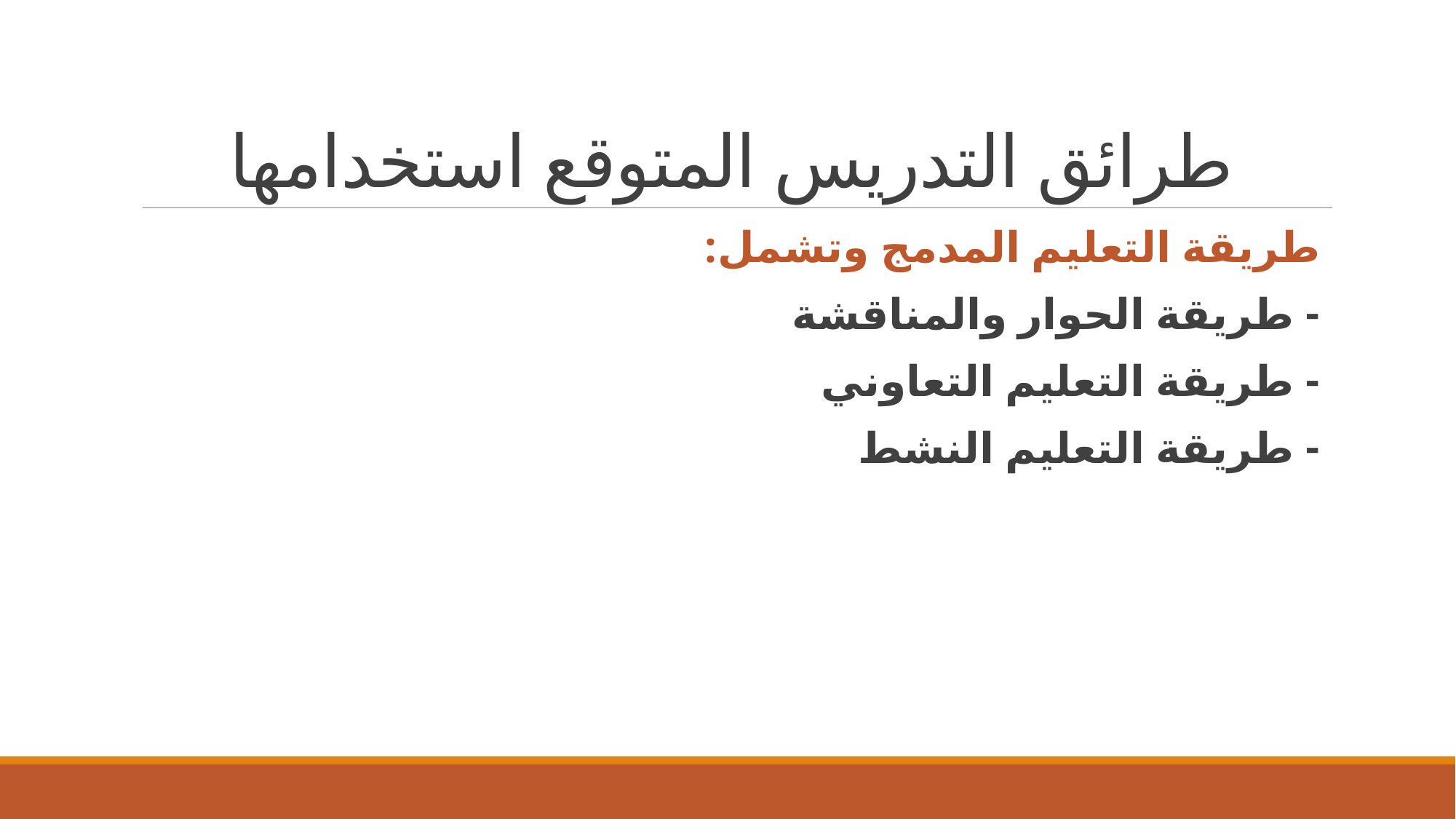

# طرائق التدريس المتوقع استخدامها
طريقة التعليم المدمج وتشمل:
- طريقة الحوار والمناقشة
- طريقة التعليم التعاوني
- طريقة التعليم النشط